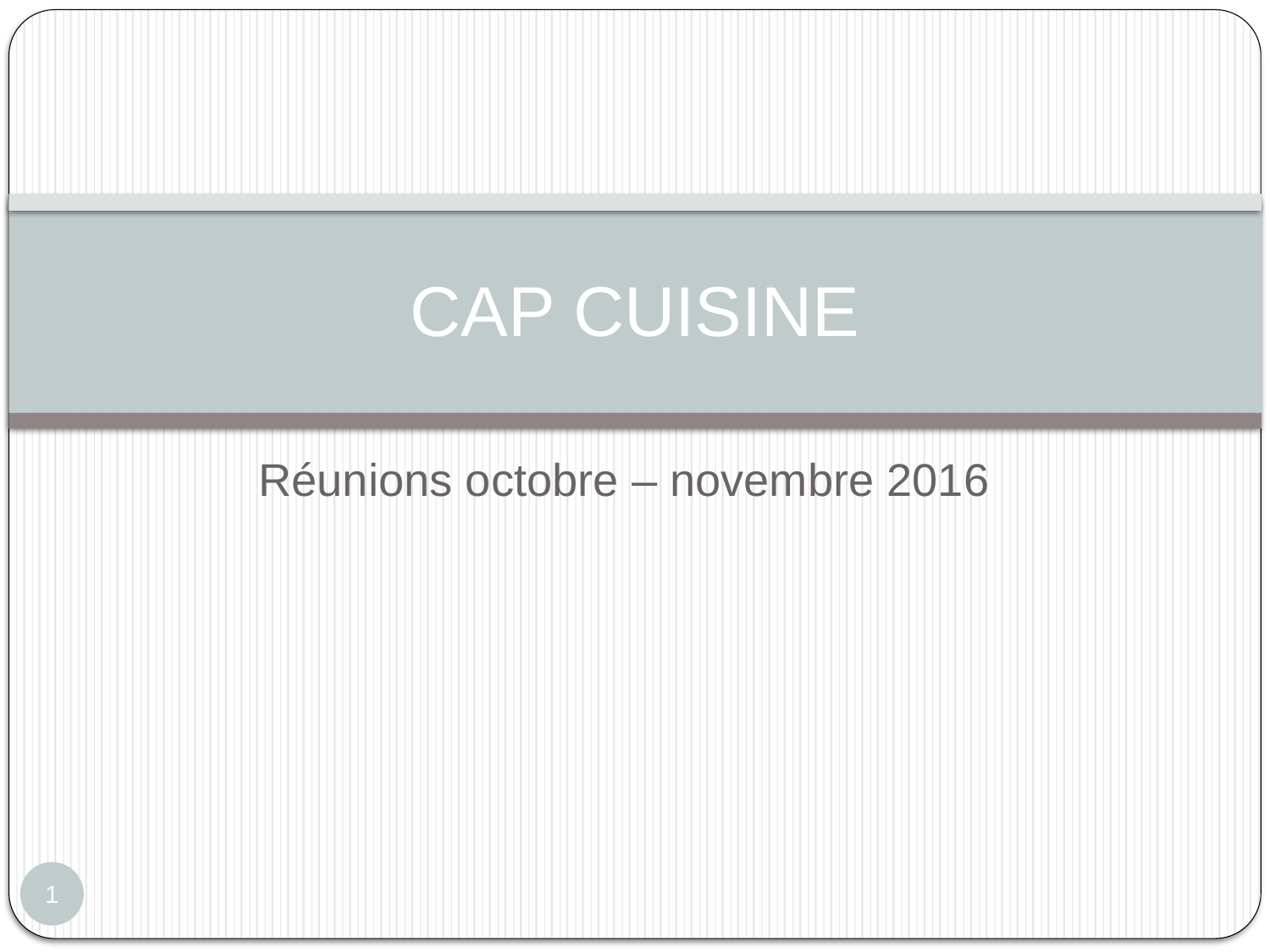

# CAP CUISINE
Réunions octobre – novembre 2016
1